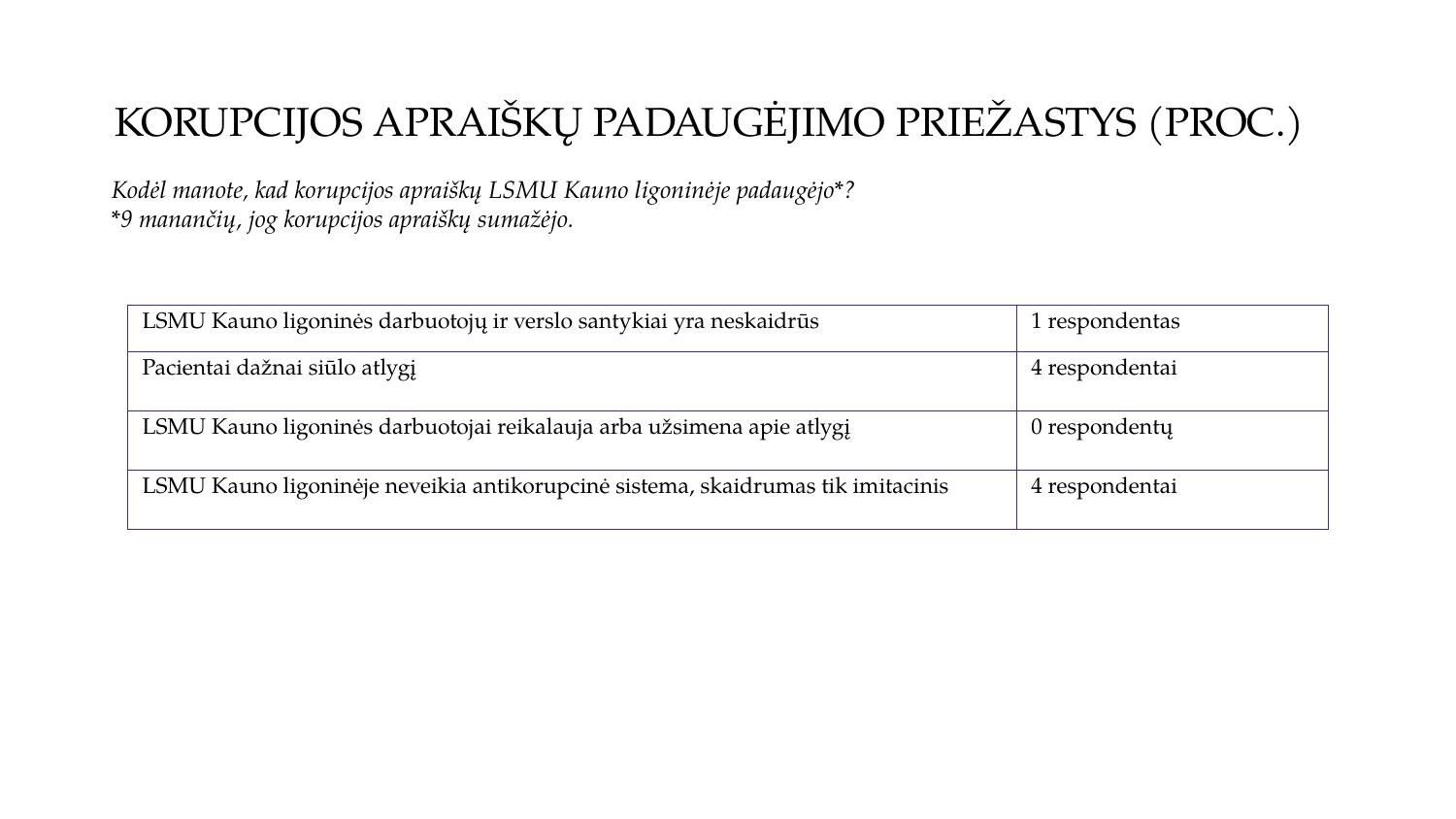

# KORUPCIJOS APRAIŠKŲ PADAUGĖJIMO PRIEŽASTYS (PROC.)
Kodėl manote, kad korupcijos apraiškų LSMU Kauno ligoninėje padaugėjo*?
*9 manančių, jog korupcijos apraiškų sumažėjo.

| LSMU Kauno ligoninės darbuotojų ir verslo santykiai yra neskaidrūs | 1 respondentas |
| --- | --- |
| Pacientai dažnai siūlo atlygį | 4 respondentai |
| LSMU Kauno ligoninės darbuotojai reikalauja arba užsimena apie atlygį | 0 respondentų |
| LSMU Kauno ligoninėje neveikia antikorupcinė sistema, skaidrumas tik imitacinis | 4 respondentai |